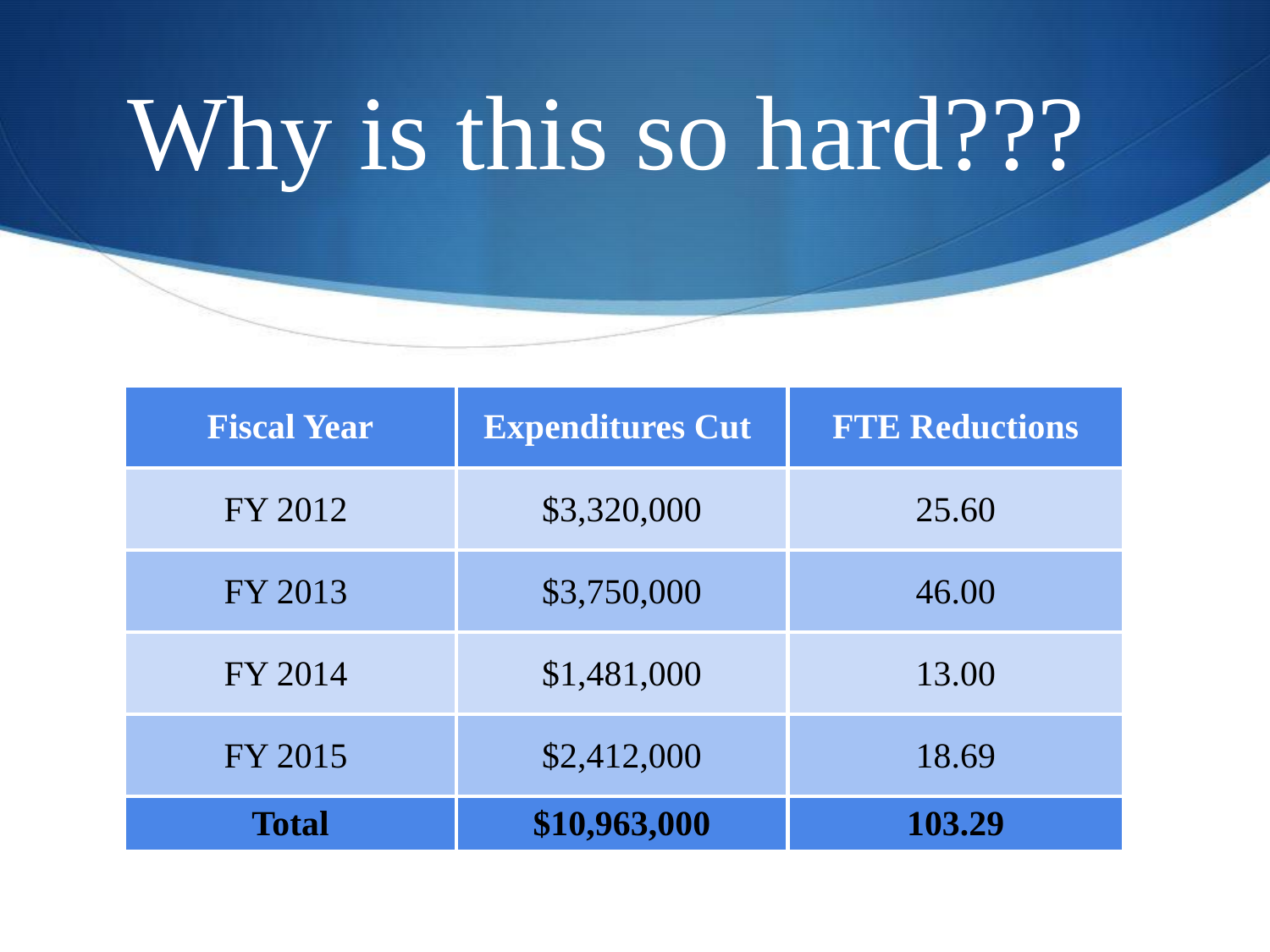

# Why is this so hard???
| Fiscal Year | Expenditures Cut | FTE Reductions |
| --- | --- | --- |
| FY 2012 | $3,320,000 | 25.60 |
| FY 2013 | $3,750,000 | 46.00 |
| FY 2014 | $1,481,000 | 13.00 |
| FY 2015 | $2,412,000 | 18.69 |
| Total | $10,963,000 | 103.29 |